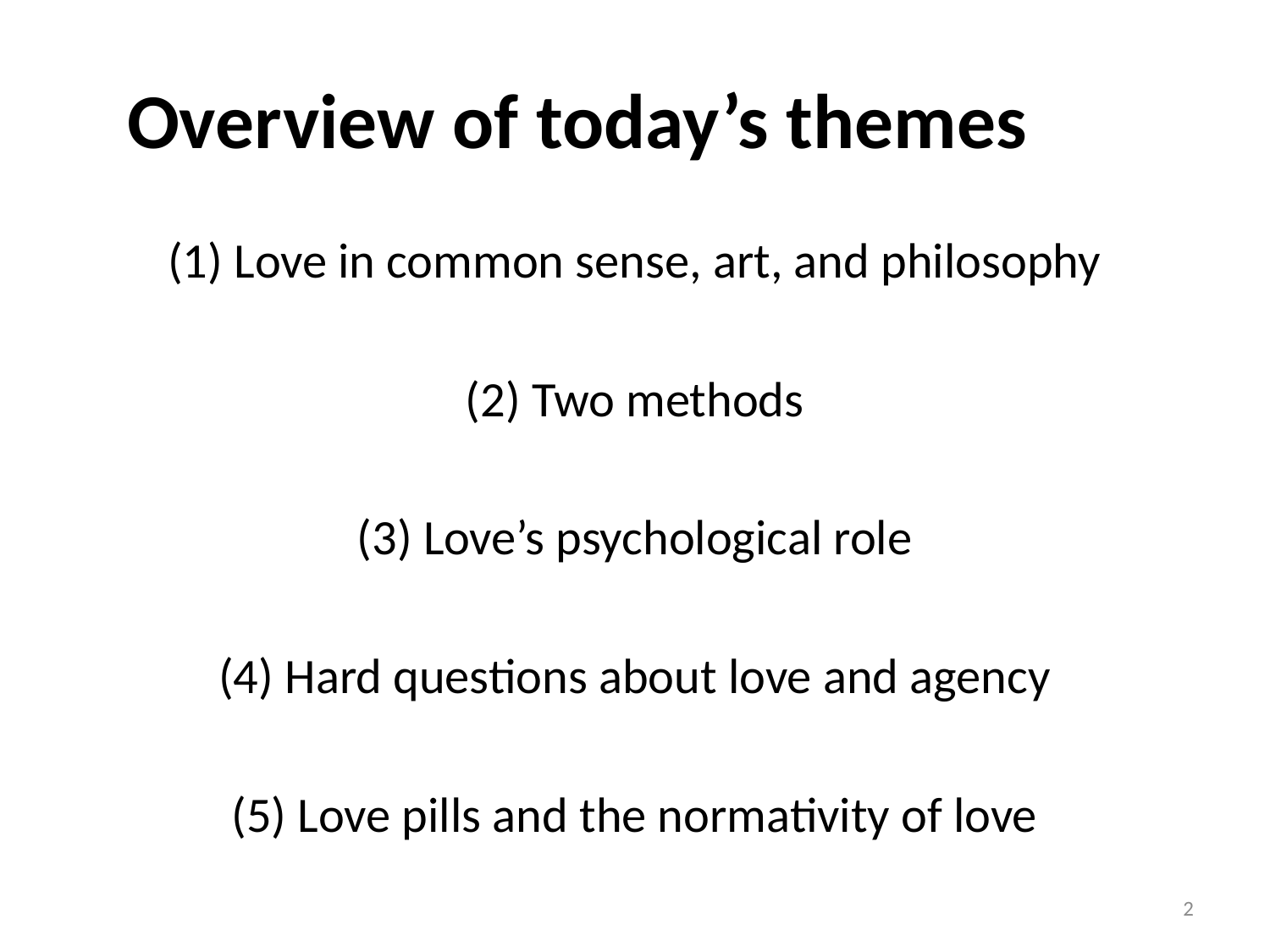

# Overview of today’s themes
(1) Love in common sense, art, and philosophy

(2) Two methods

(3) Love’s psychological role

(4) Hard questions about love and agency

(5) Love pills and the normativity of love

2